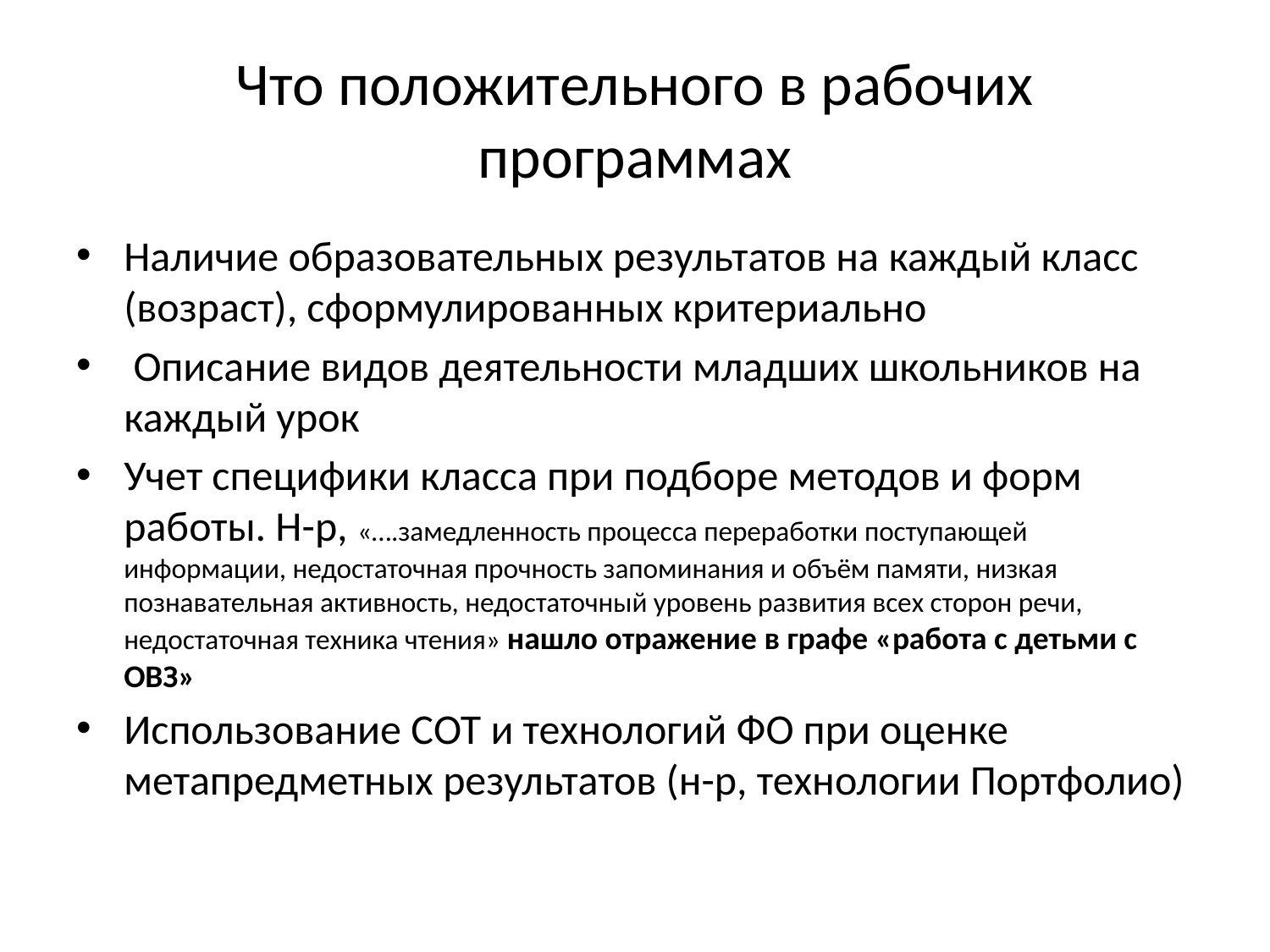

# Что положительного в рабочих программах
Наличие образовательных результатов на каждый класс (возраст), сформулированных критериально
 Описание видов деятельности младших школьников на каждый урок
Учет специфики класса при подборе методов и форм работы. Н-р, «….замедленность процесса переработки поступающей информации, недостаточная прочность запоминания и объём памяти, низкая познавательная активность, недостаточный уровень развития всех сторон речи, недостаточная техника чтения» нашло отражение в графе «работа с детьми с ОВЗ»
Использование СОТ и технологий ФО при оценке метапредметных результатов (н-р, технологии Портфолио)